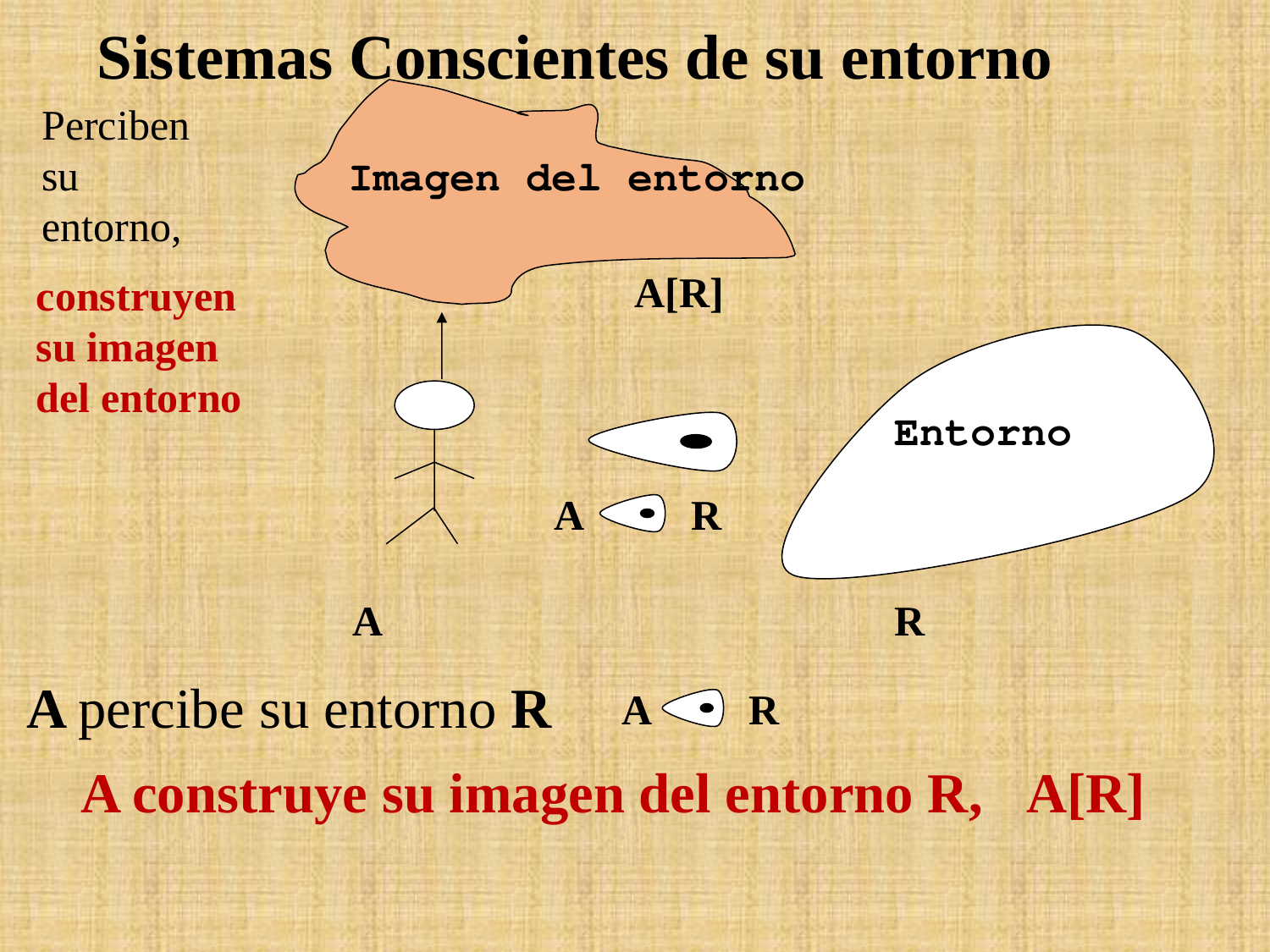

Sistemas Conscientes de su entorno

Imagen del entorno
A[R]

Perciben su entorno,

construyen su imagen del entorno

Entorno

  A
R

A

R
A percibe su entorno R
  A
R

A construye su imagen del entorno R,   A[R]